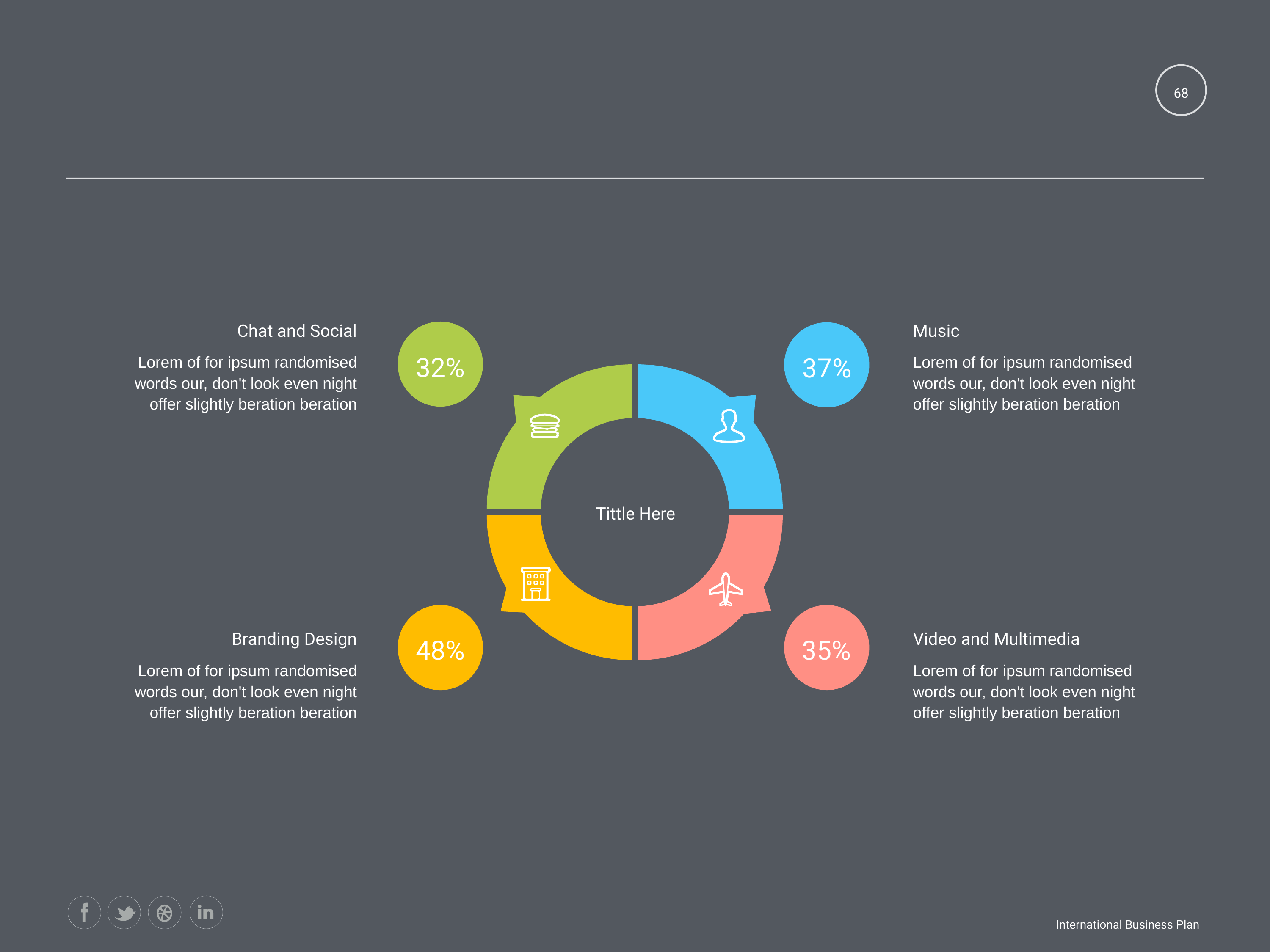

#
68

Chat and Social
Music

Lorem of for ipsum randomised words our, don't look even night offer slightly beration beration
Lorem of for ipsum randomised words our, don't look even night offer slightly beration beration
32%
37%

### Chart:

| Category | 1 |
|---|---|
| 1 | 25.0 |
| 2 | 25.0 |
| 3 | 25.0 |
| 4 | 25.0 |

Tittle Here

Branding Design
Video and Multimedia
48%
35%
Lorem of for ipsum randomised words our, don't look even night offer slightly beration beration
Lorem of for ipsum randomised words our, don't look even night offer slightly beration beration
International Business Plan